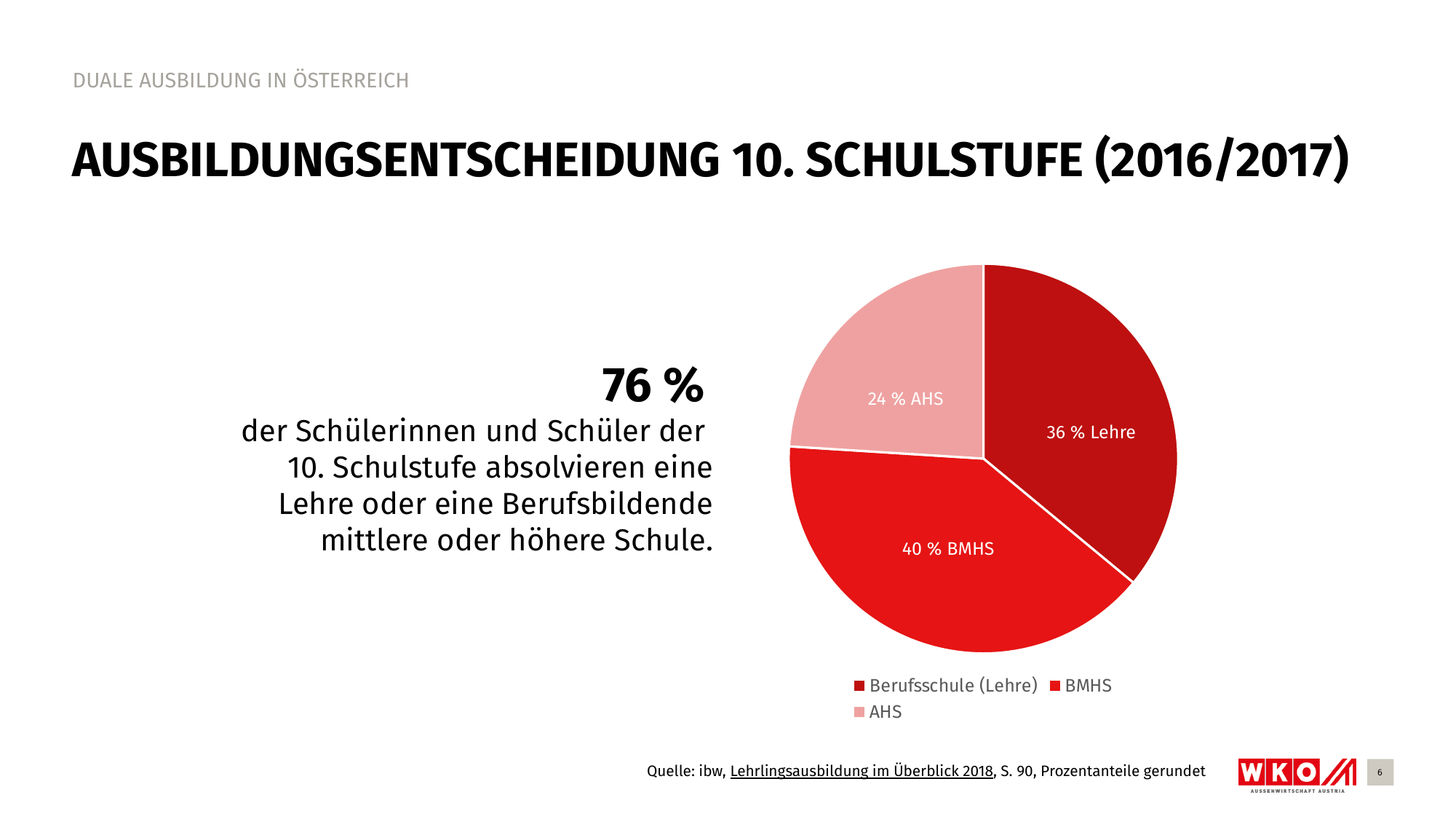

DUALE AUSBILDUNG IN ÖSTERREICH
# Ausbildungsentscheidung 10. Schulstufe (2016/2017)

### Chart

| Category | Ausbildung |
|---|---|
| Berufsschule (Lehre) | 0.36 |
| BMHS | 0.4 |
| AHS | 0.24 |
24 % AHS
36 % Lehre
40 % BMHS
76 %
der Schülerinnen und Schüler der
10. Schulstufe absolvieren eine Lehre oder eine Berufsbildende mittlere oder höhere Schule.

6
Quelle: ibw, Lehrlingsausbildung im Überblick 2018, S. 90, Prozentanteile gerundet